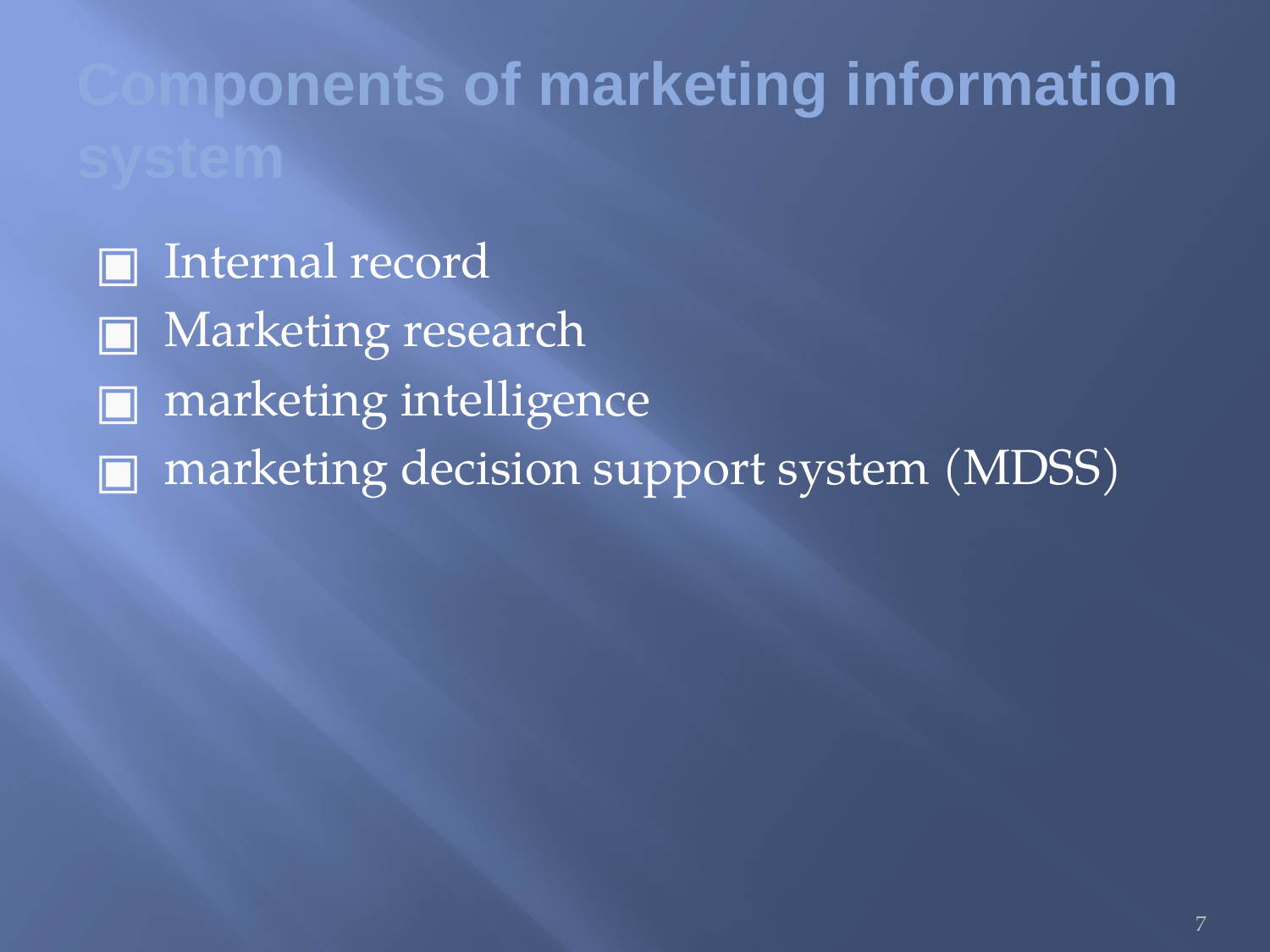

# Components of marketing information system
 Internal record
 Marketing research
 marketing intelligence
 marketing decision support system (MDSS)
7